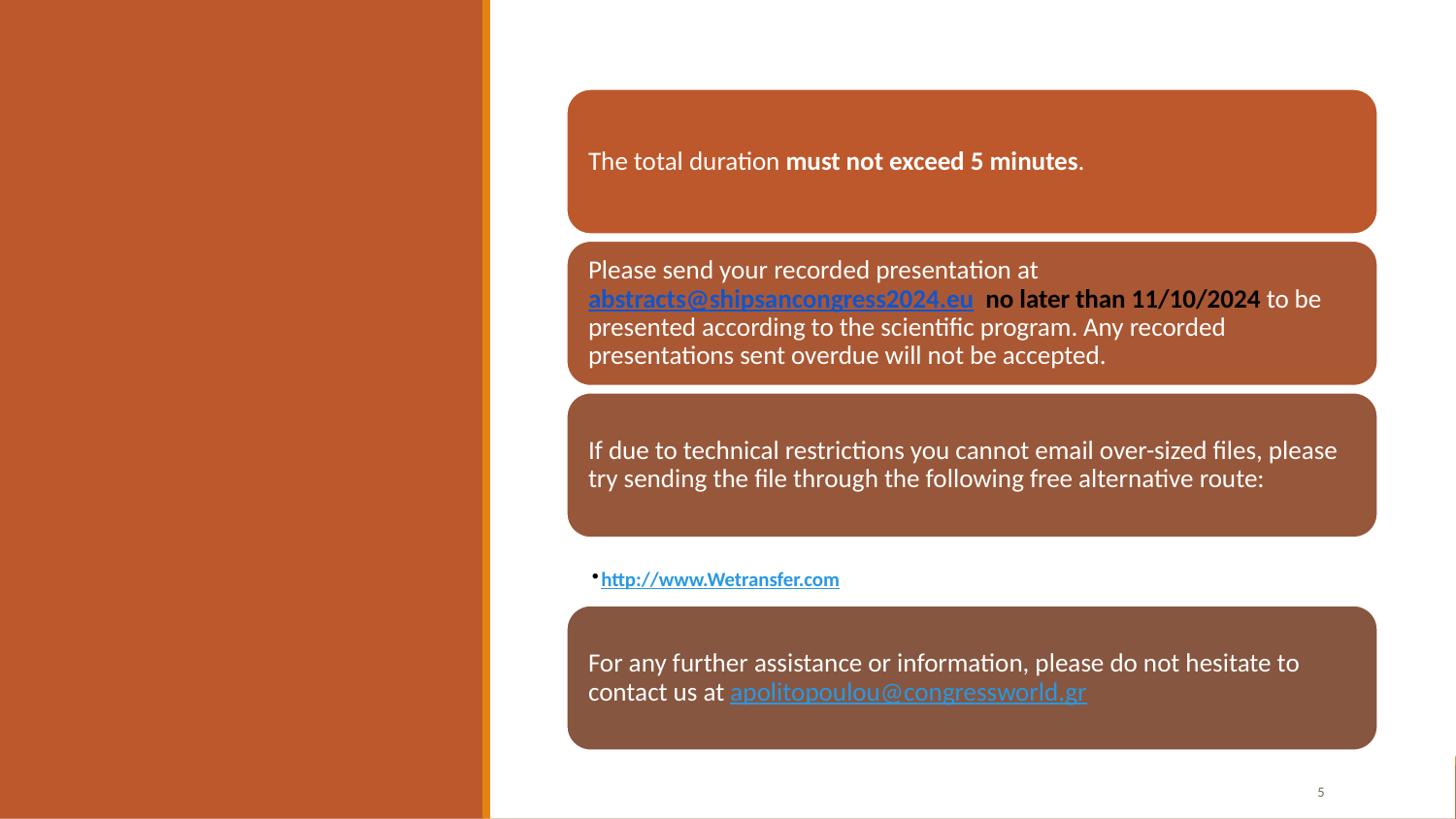

The total duration must not exceed 5 minutes.
Please send your recorded presentation at abstracts@shipsancongress2024.eu  no later than ​11/​1​0/2024 to be presented according to the scientific program. Any recorded presentations sent overdue will not be accepted.
If due to technical restrictions you cannot email over-sized files, please try sending the file through the following free alternative route:

http://www.Wetransfer.com
For any further assistance or information, please do not hesitate to contact us at apolitopoulou@congressworld.gr

5